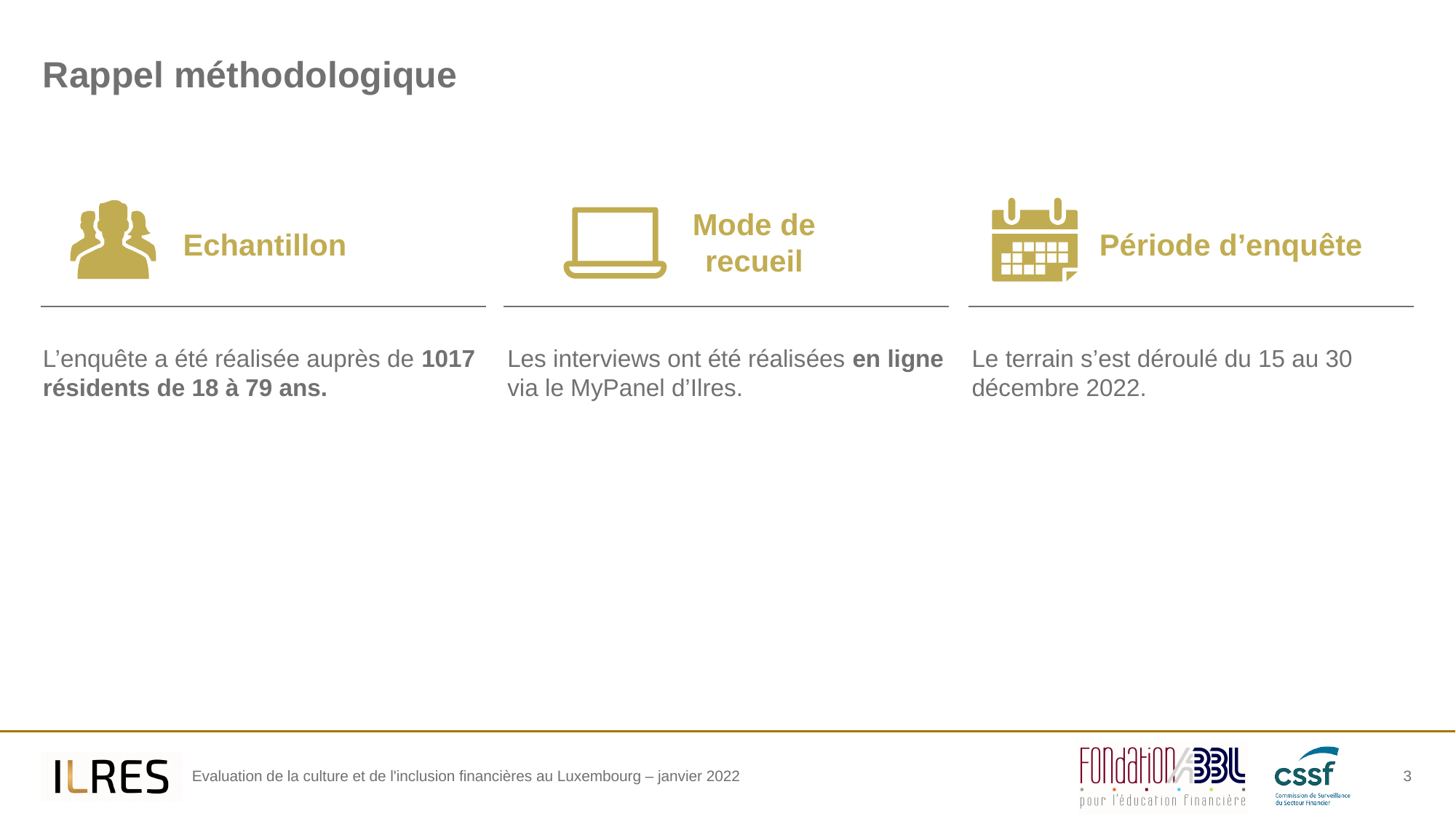

# Rappel méthodologique

Mode de recueil

Echantillon
Période d’enquête
L’enquête a été réalisée auprès de 1017 résidents de 18 à 79 ans.
Les interviews ont été réalisées en ligne via le MyPanel d’Ilres.
Le terrain s’est déroulé du 15 au 30 décembre 2022.

3